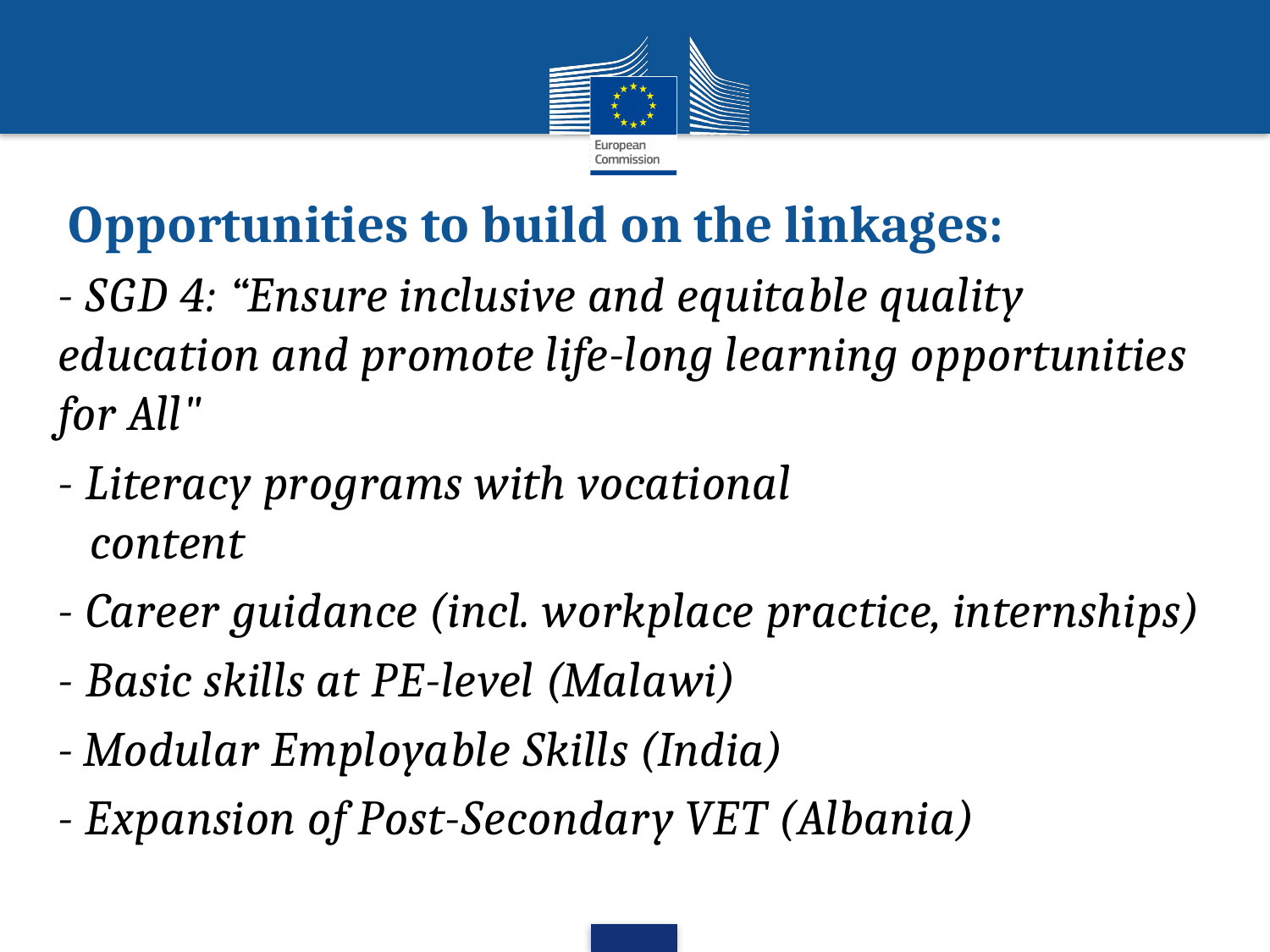

# Opportunities to build on the linkages:
- SGD 4: “Ensure inclusive and equitable quality education and promote life-long learning opportunities for All"
- Literacy programs with vocational
   content
- Career guidance (incl. workplace practice, internships)
- Basic skills at PE-level (Malawi)
- Modular Employable Skills (India)
- Expansion of Post-Secondary VET (Albania)